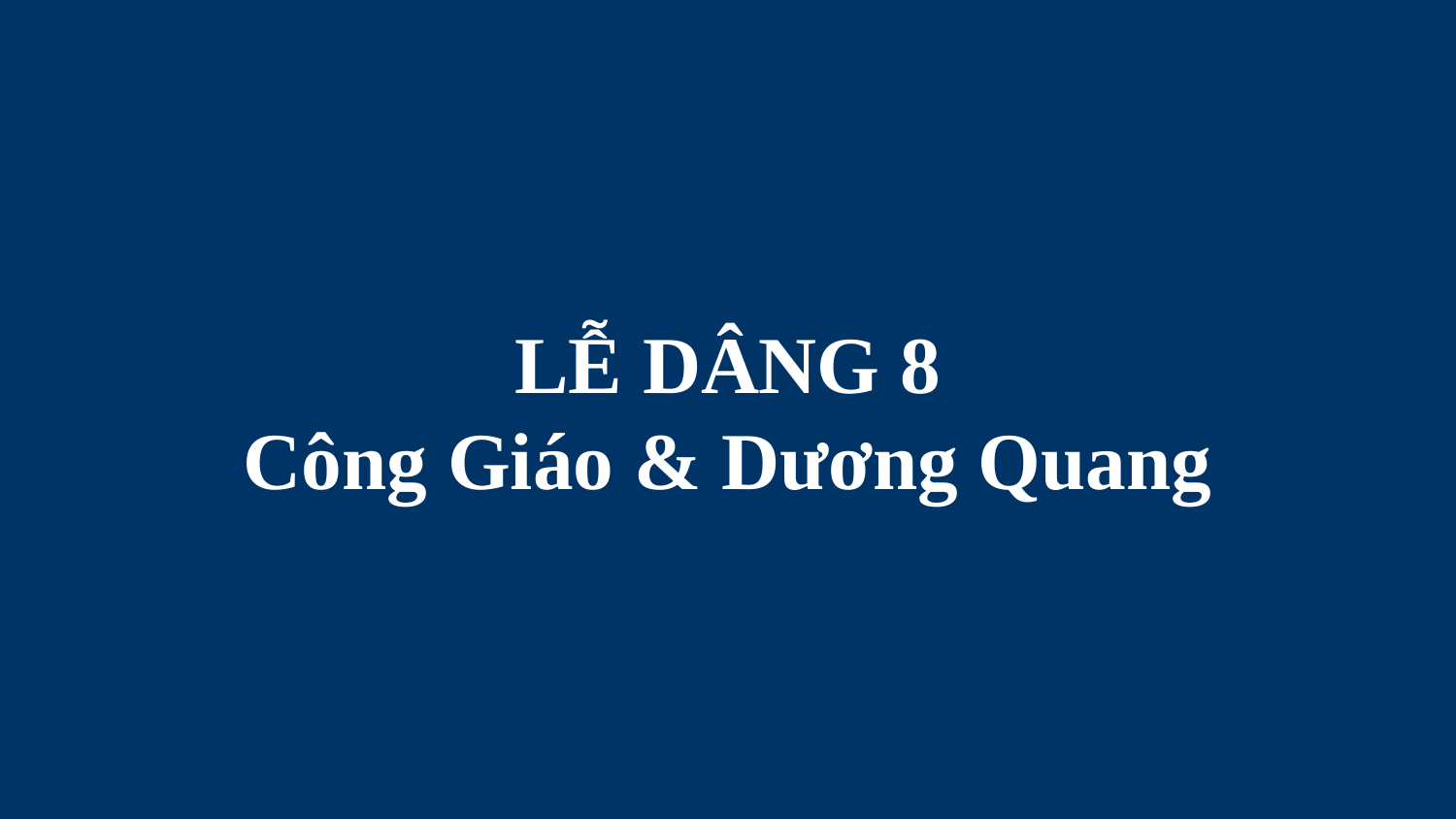

# LỄ DÂNG 8 Công Giáo & Dương Quang